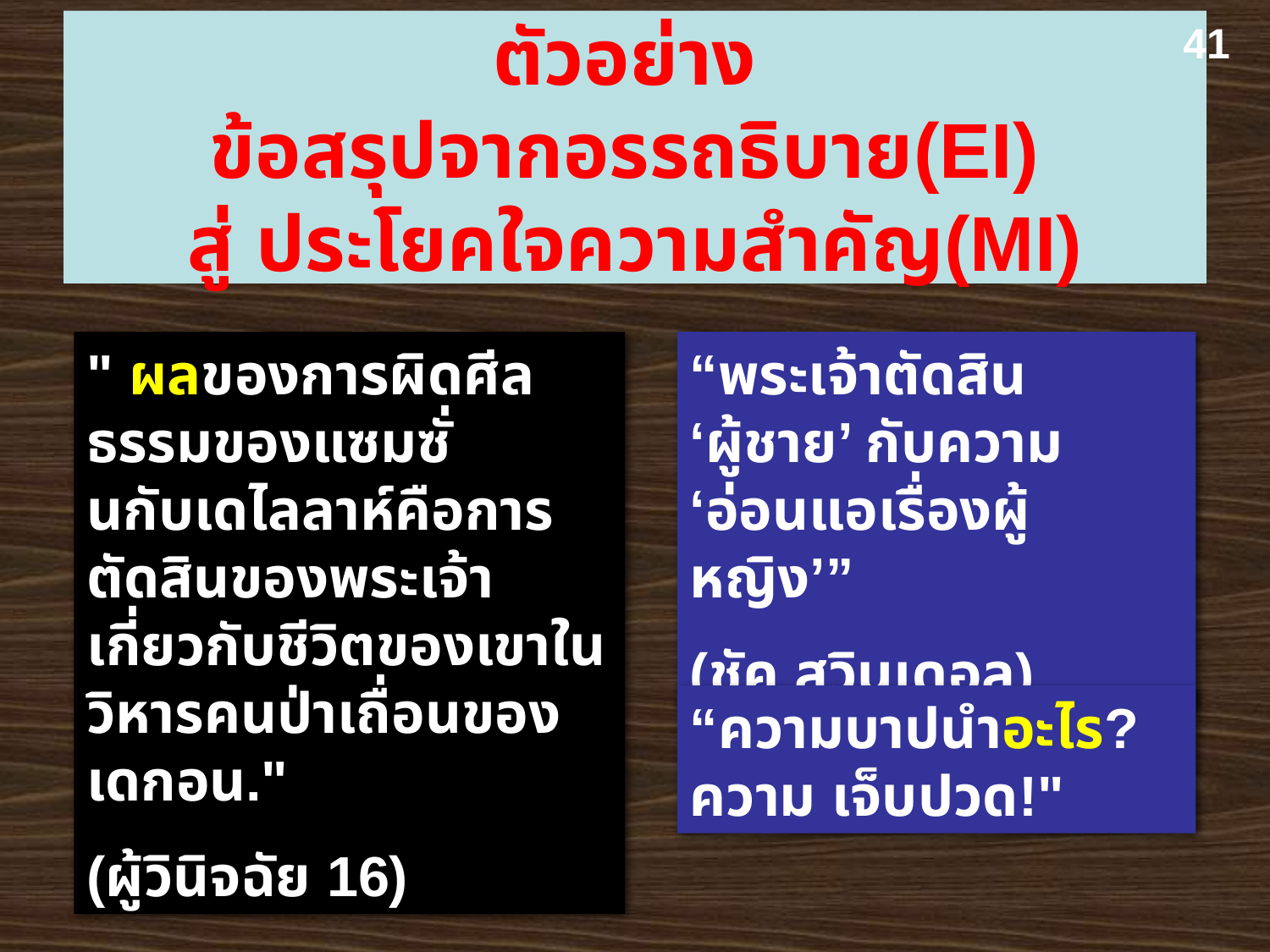

ตัวอย่าง
ข้อสรุปจากอรรถธิบาย(EI)
สู่ ประโยคใจความสำคัญ(MI)
41
" ผลของการผิดศีลธรรมของแซมซั่นกับเดไลลาห์คือการตัดสินของพระเจ้าเกี่ยวกับชีวิตของเขาในวิหารคนป่าเถื่อนของเดกอน."
(ผู้วินิจฉัย 16)
“พระเจ้าตัดสิน ‘ผู้ชาย’ กับความ ‘อ่อนแอเรื่องผู้หญิง’”
(ชัค สวินเดอล)
“ความบาปนำอะไร? ความ เจ็บปวด!"